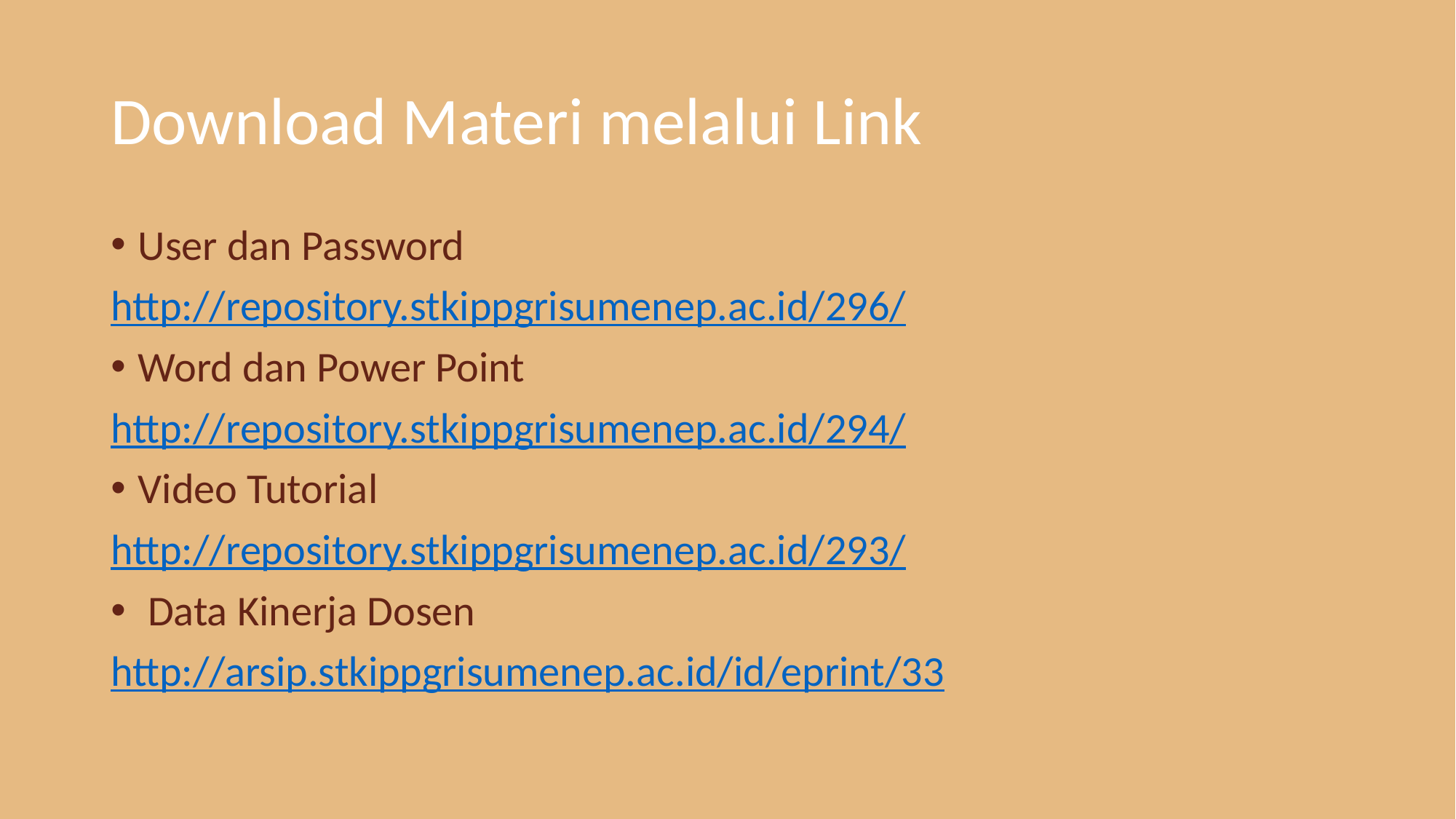

# Download Materi melalui Link
User dan Password
http://repository.stkippgrisumenep.ac.id/296/
Word dan Power Point
http://repository.stkippgrisumenep.ac.id/294/
Video Tutorial
http://repository.stkippgrisumenep.ac.id/293/
 Data Kinerja Dosen
http://arsip.stkippgrisumenep.ac.id/id/eprint/33